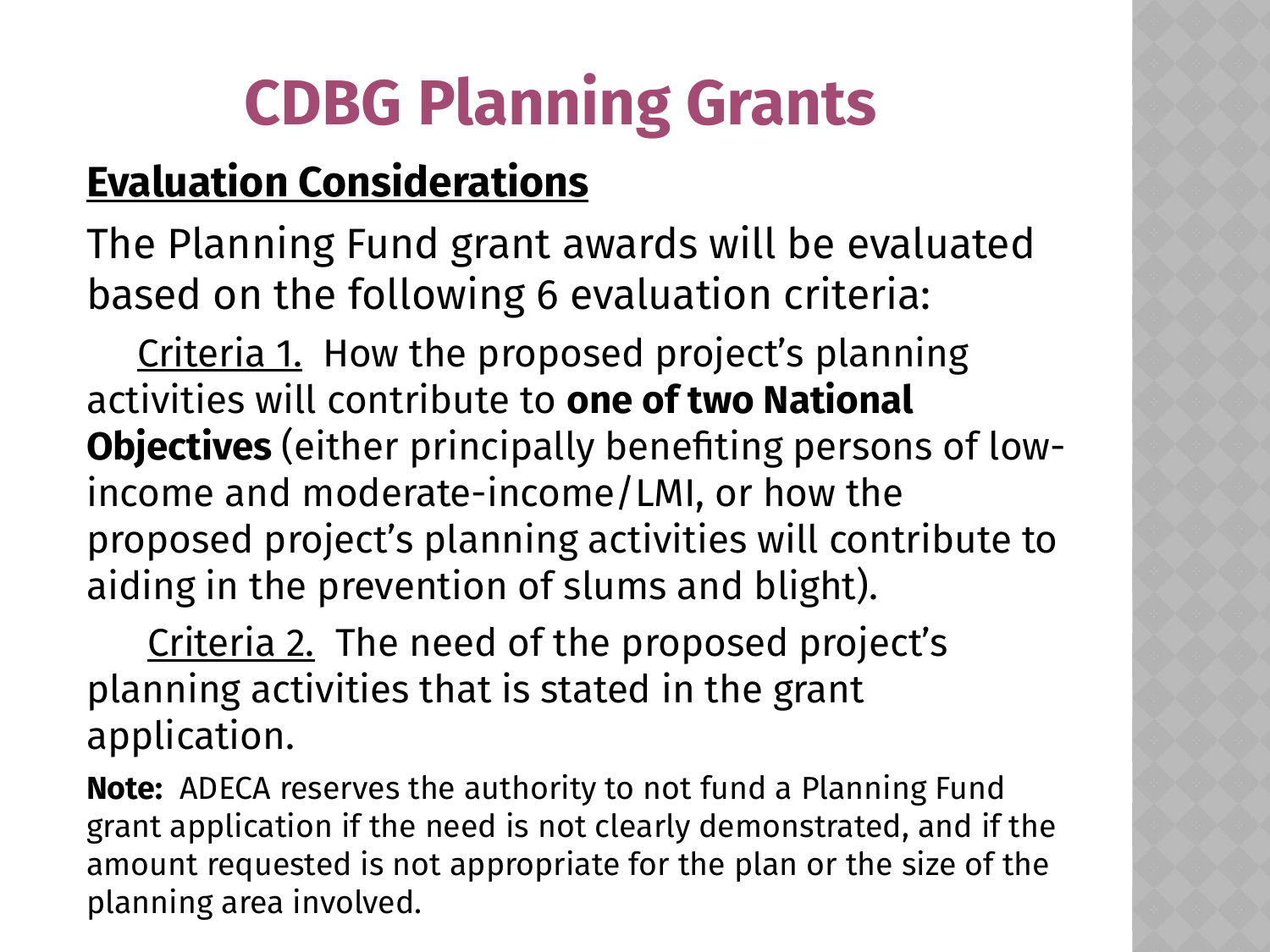

# CDBG Planning Grants
Evaluation Considerations
The Planning Fund grant awards will be evaluated based on the following 6 evaluation criteria:
     Criteria 1.  How the proposed project’s planning activities will contribute to one of two National Objectives (either principally benefiting persons of low-income and moderate-income/LMI, or how the proposed project’s planning activities will contribute to aiding in the prevention of slums and blight).
      Criteria 2.  The need of the proposed project’s planning activities that is stated in the grant application.
Note:  ADECA reserves the authority to not fund a Planning Fund grant application if the need is not clearly demonstrated, and if the amount requested is not appropriate for the plan or the size of the planning area involved.